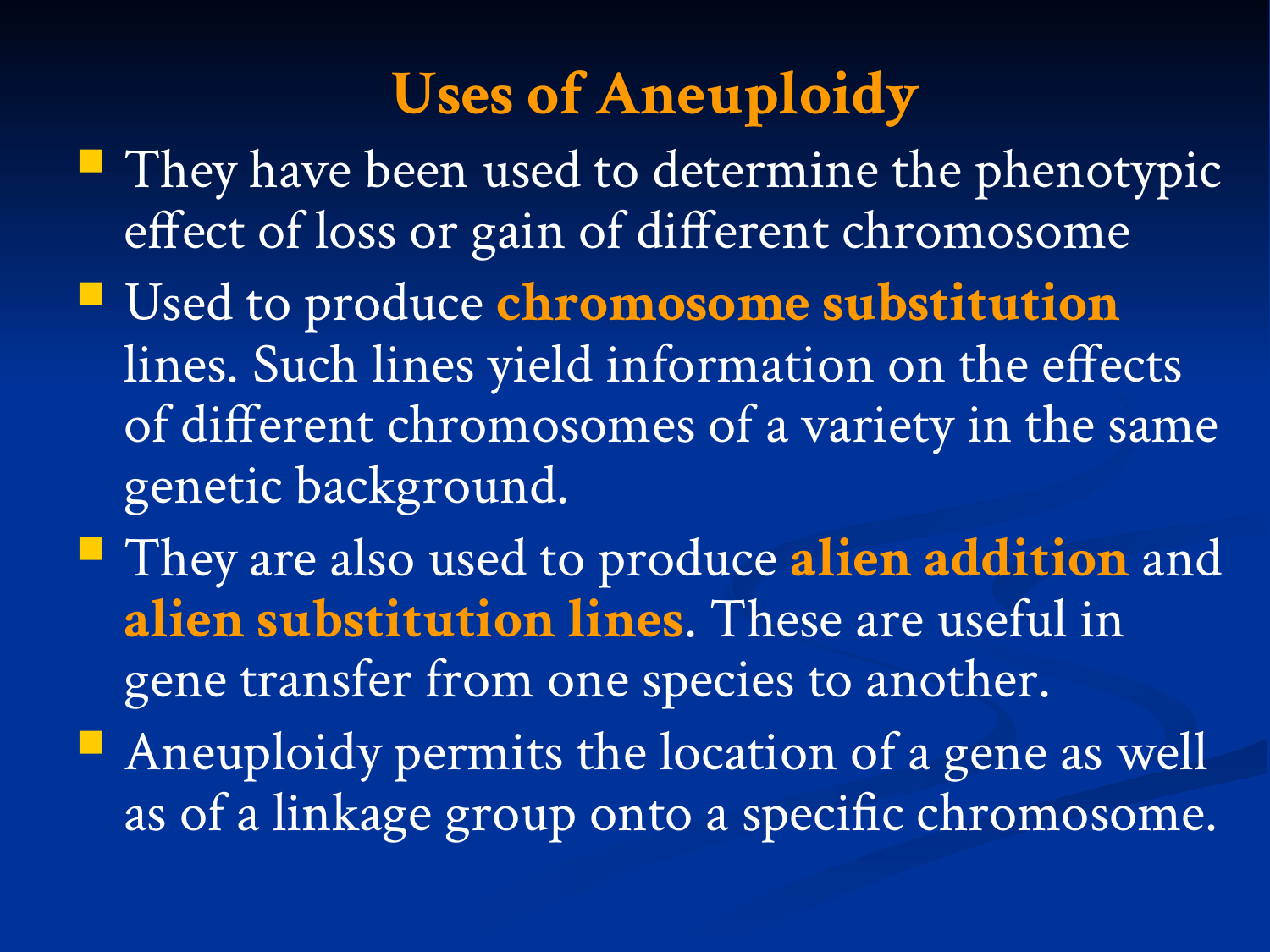

Uses of Aneuploidy
They have been used to determine the phenotypic effect of loss or gain of different chromosome
Used to produce chromosome substitution lines. Such lines yield information on the effects of different chromosomes of a variety in the same genetic background.
They are also used to produce alien addition and alien substitution lines. These are useful in gene transfer from one species to another.
Aneuploidy permits the location of a gene as well as of a linkage group onto a specific chromosome.